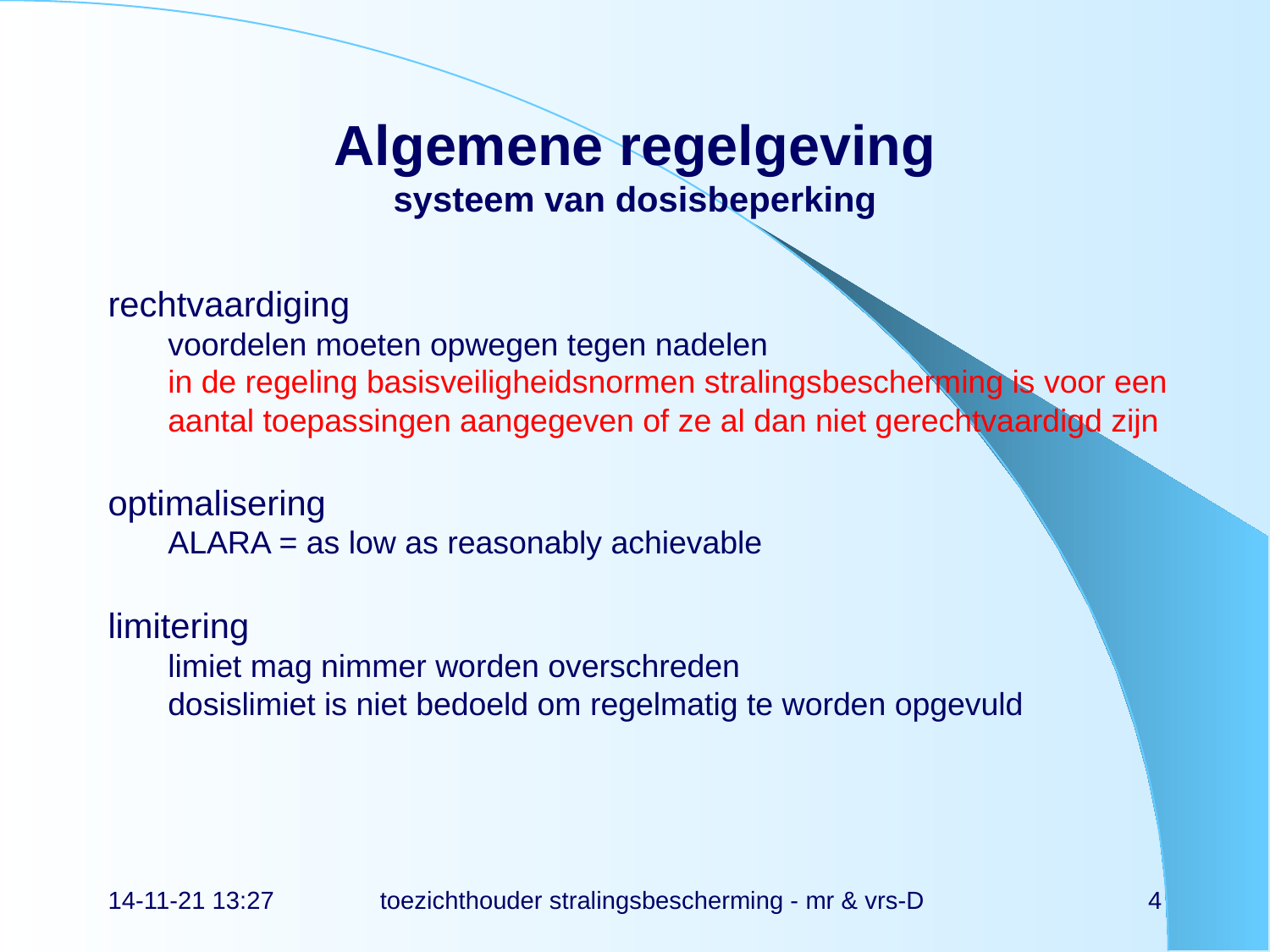

# Algemene regelgeving systeem van dosisbeperking
rechtvaardiging
voordelen moeten opwegen tegen nadelen
in de regeling basisveiligheidsnormen stralingsbescherming is voor een aantal toepassingen aangegeven of ze al dan niet gerechtvaardigd zijn

optimalisering
ALARA = as low as reasonably achievable

limitering
limiet mag nimmer worden overschreden
dosislimiet is niet bedoeld om regelmatig te worden opgevuld

14-11-21 13:27
toezichthouder stralingsbescherming - mr & vrs-D
4